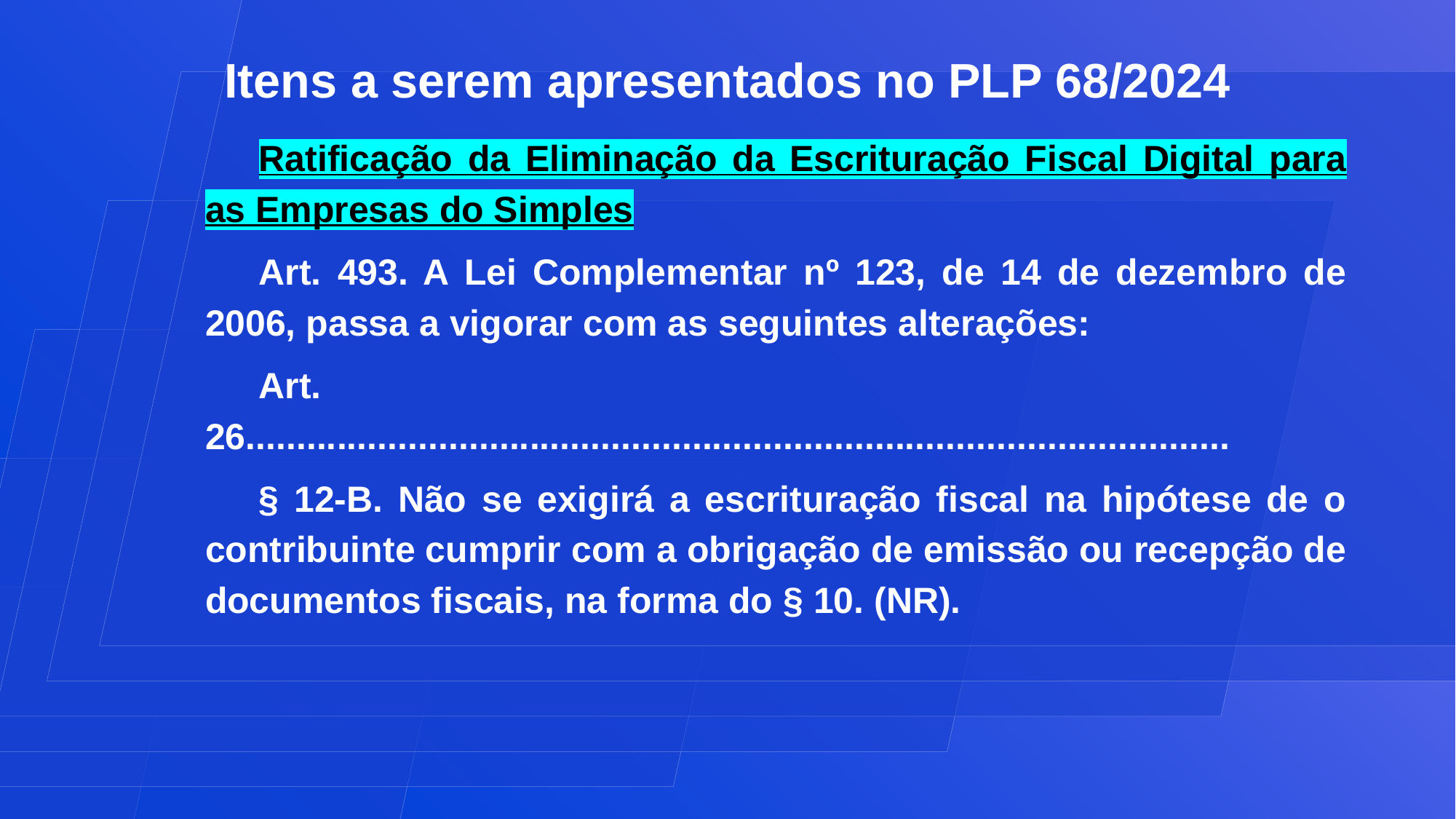

Itens a serem apresentados no PLP 68/2024
Ratificação da Eliminação da Escrituração Fiscal Digital para as Empresas do Simples
Art. 493. A Lei Complementar nº 123, de 14 de dezembro de 2006, passa a vigorar com as seguintes alterações:
Art. 26.................................................................................................
§ 12-B. Não se exigirá a escrituração fiscal na hipótese de o contribuinte cumprir com a obrigação de emissão ou recepção de documentos fiscais, na forma do § 10. (NR).